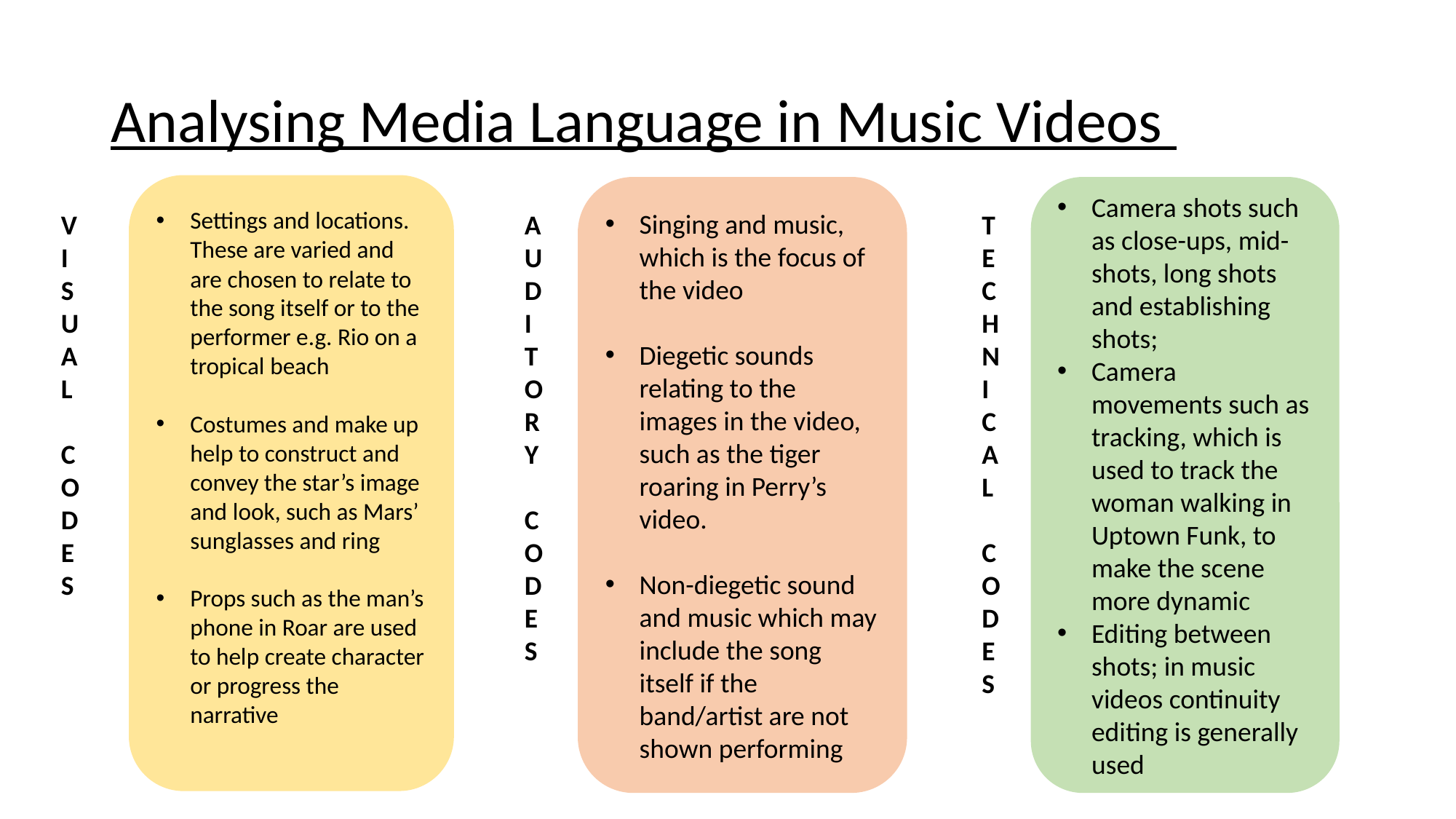

# Analysing Media Language in Music Videos
Settings and locations. These are varied and are chosen to relate to the song itself or to the performer e.g. Rio on a tropical beach

Costumes and make up help to construct and convey the star’s image and look, such as Mars’ sunglasses and ring

Props such as the man’s phone in Roar are used to help create character or progress the narrative

Singing and music, which is the focus of the video

Diegetic sounds relating to the images in the video, such as the tiger roaring in Perry’s video.

Non-diegetic sound and music which may include the song itself if the band/artist are not shown performing
Camera shots such as close-ups, mid-shots, long shots and establishing shots;
Camera movements such as tracking, which is used to track the woman walking in Uptown Funk, to make the scene more dynamic
Editing between shots; in music videos continuity editing is generally used
V
I
S
U
A
L

C
O
D
E
S
A
U
D
I
T
O
R
Y

C
O
D
E
S
T
E
C
H
N
I
C
A
L

C
O
D
E
S